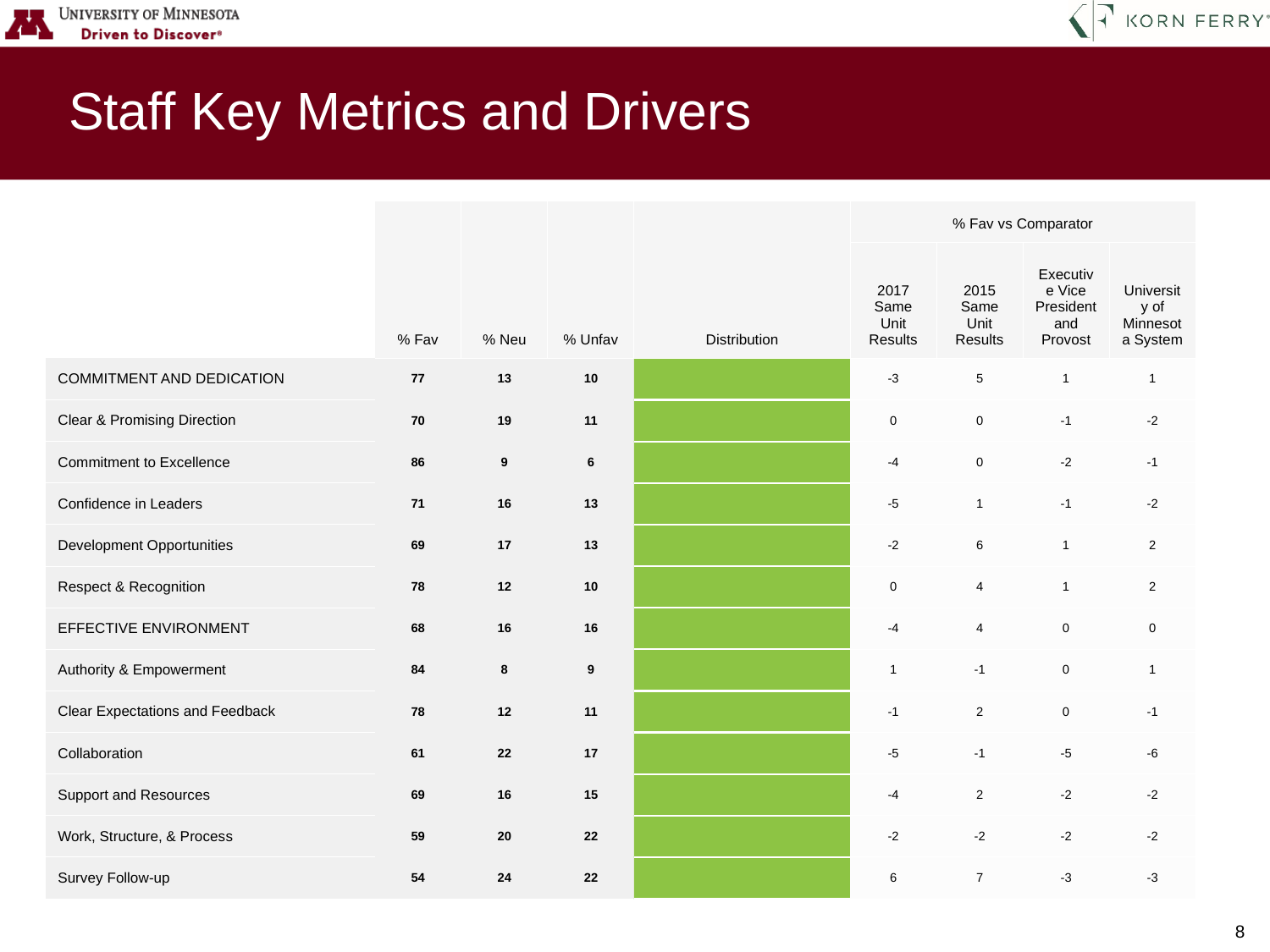

# Staff Key Metrics and Drivers
|  | % Fav | % Neu | % Unfav | Distribution | % Fav vs Comparator |  |  |  |
| --- | --- | --- | --- | --- | --- | --- | --- | --- |
|  |  |  |  |  | 2017 Same Unit Results | 2015 Same Unit Results | Executive Vice President and Provost | University of Minnesota System |
| COMMITMENT AND DEDICATION | 77 | 13 | 10 |  | -3 | 5 | 1 | 1 |
| Clear & Promising Direction | 70 | 19 | 11 |  | 0 | 0 | -1 | -2 |
| Commitment to Excellence | 86 | 9 | 6 |  | -4 | 0 | -2 | -1 |
| Confidence in Leaders | 71 | 16 | 13 |  | -5 | 1 | -1 | -2 |
| Development Opportunities | 69 | 17 | 13 |  | -2 | 6 | 1 | 2 |
| Respect & Recognition | 78 | 12 | 10 |  | 0 | 4 | 1 | 2 |
| EFFECTIVE ENVIRONMENT | 68 | 16 | 16 |  | -4 | 4 | 0 | 0 |
| Authority & Empowerment | 84 | 8 | 9 |  | 1 | -1 | 0 | 1 |
| Clear Expectations and Feedback | 78 | 12 | 11 |  | -1 | 2 | 0 | -1 |
| Collaboration | 61 | 22 | 17 |  | -5 | -1 | -5 | -6 |
| Support and Resources | 69 | 16 | 15 |  | -4 | 2 | -2 | -2 |
| Work, Structure, & Process | 59 | 20 | 22 |  | -2 | -2 | -2 | -2 |
| Survey Follow-up | 54 | 24 | 22 |  | 6 | 7 | -3 | -3 |